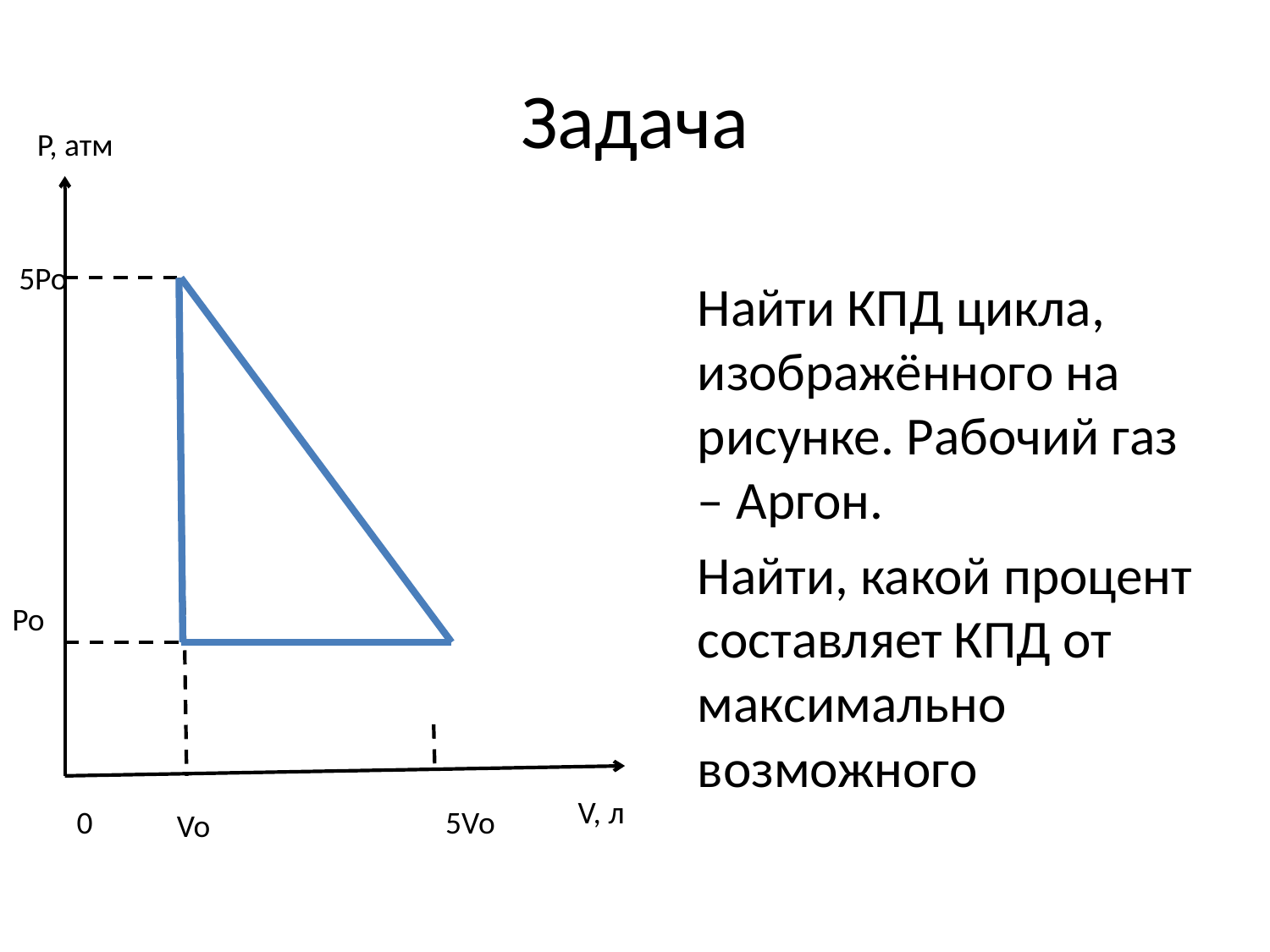

# Задача
P, атм
5Po
Найти КПД цикла, изображённого на рисунке. Рабочий газ – Аргон.
Найти, какой процент составляет КПД от максимально возможного
Po
V, л
0
5Vo
Vo